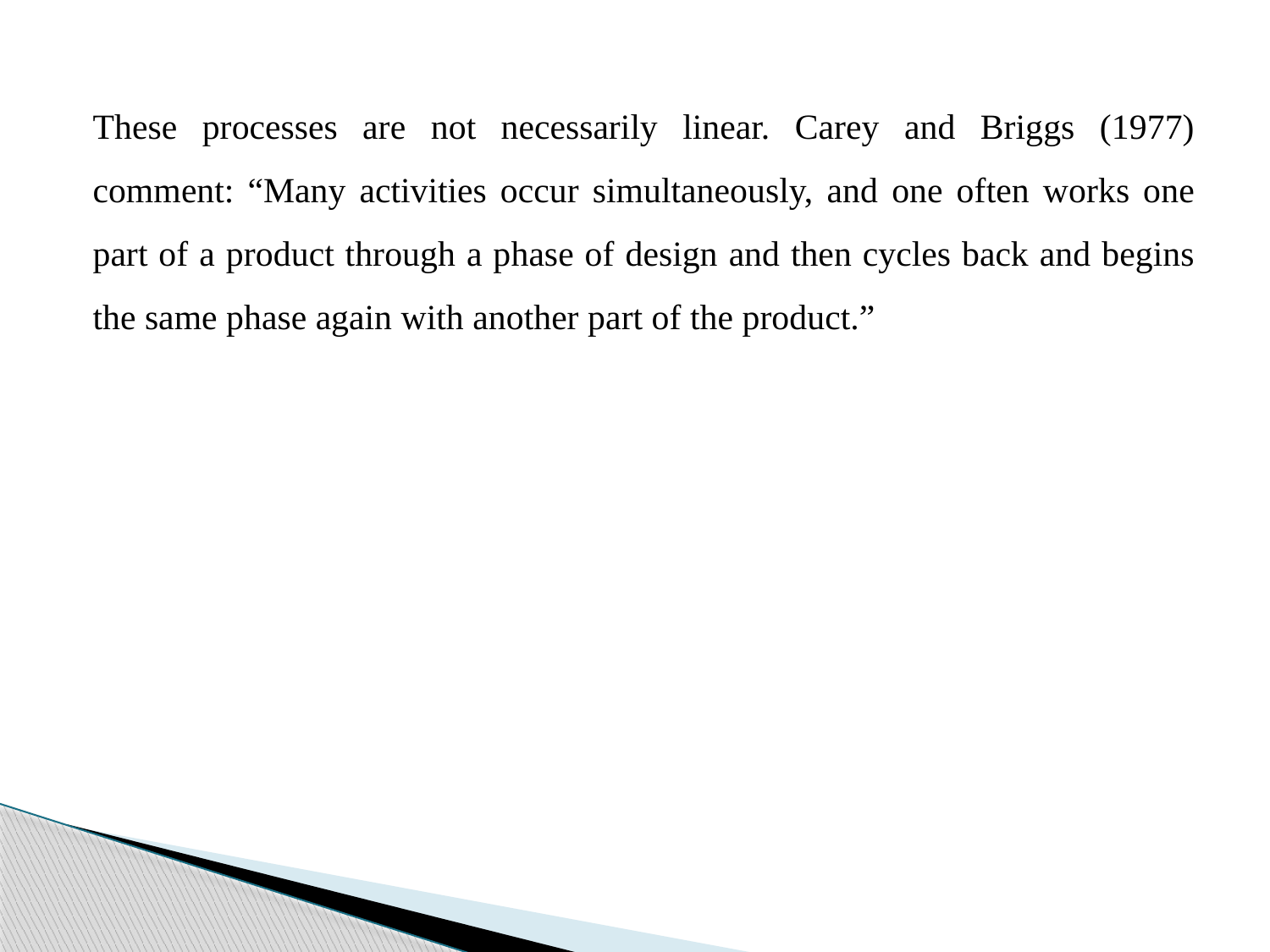

These processes are not necessarily linear. Carey and Briggs (1977) comment: “Many activities occur simultaneously, and one often works one part of a product through a phase of design and then cycles back and begins the same phase again with another part of the product.”